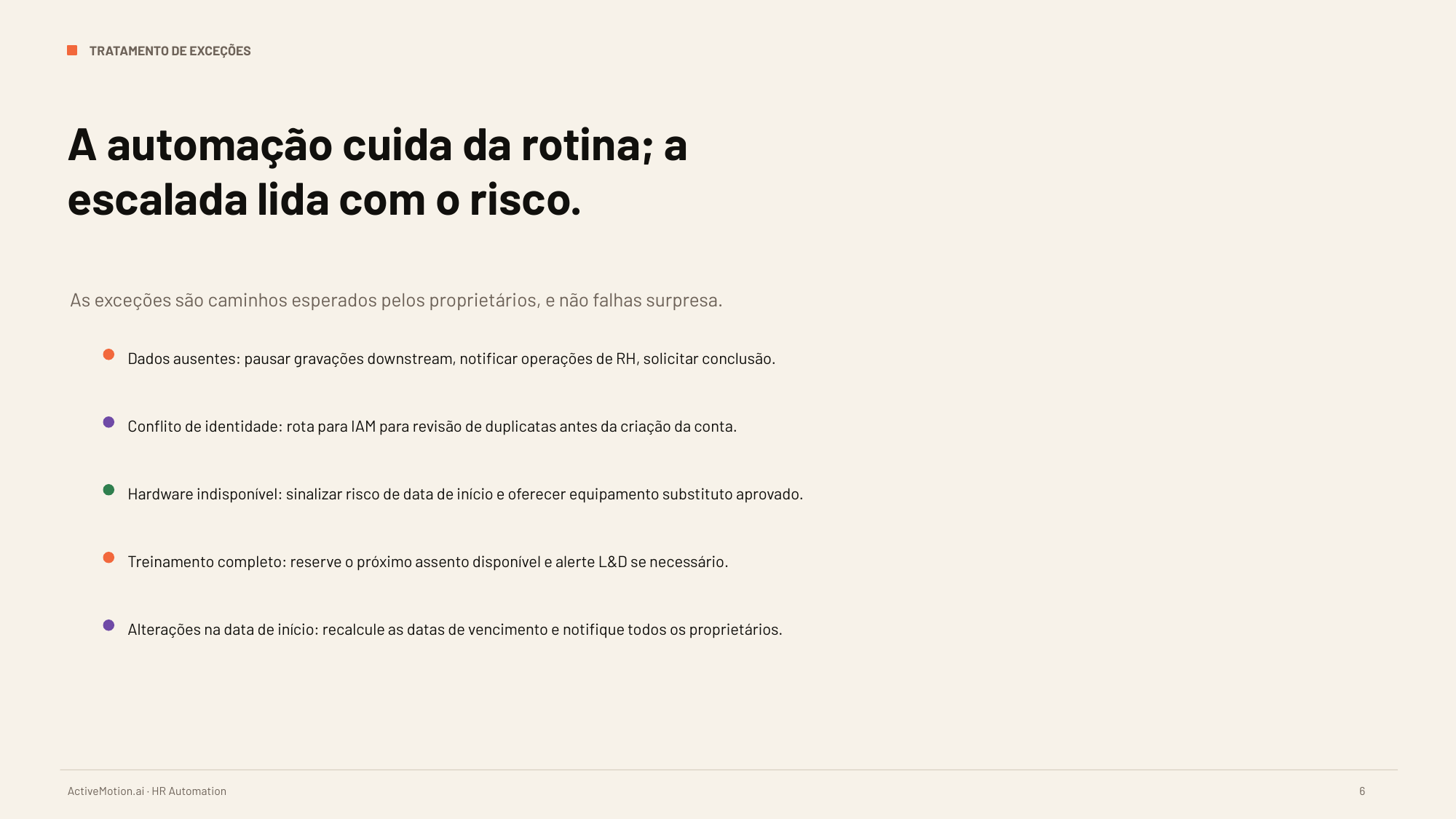

TRATAMENTO DE EXCEÇÕES

A automação cuida da rotina; a escalada lida com o risco.
As exceções são caminhos esperados pelos proprietários, e não falhas surpresa.
Dados ausentes: pausar gravações downstream, notificar operações de RH, solicitar conclusão.

Conflito de identidade: rota para IAM para revisão de duplicatas antes da criação da conta.

Hardware indisponível: sinalizar risco de data de início e oferecer equipamento substituto aprovado.

Treinamento completo: reserve o próximo assento disponível e alerte L&D se necessário.

Alterações na data de início: recalcule as datas de vencimento e notifique todos os proprietários.

6